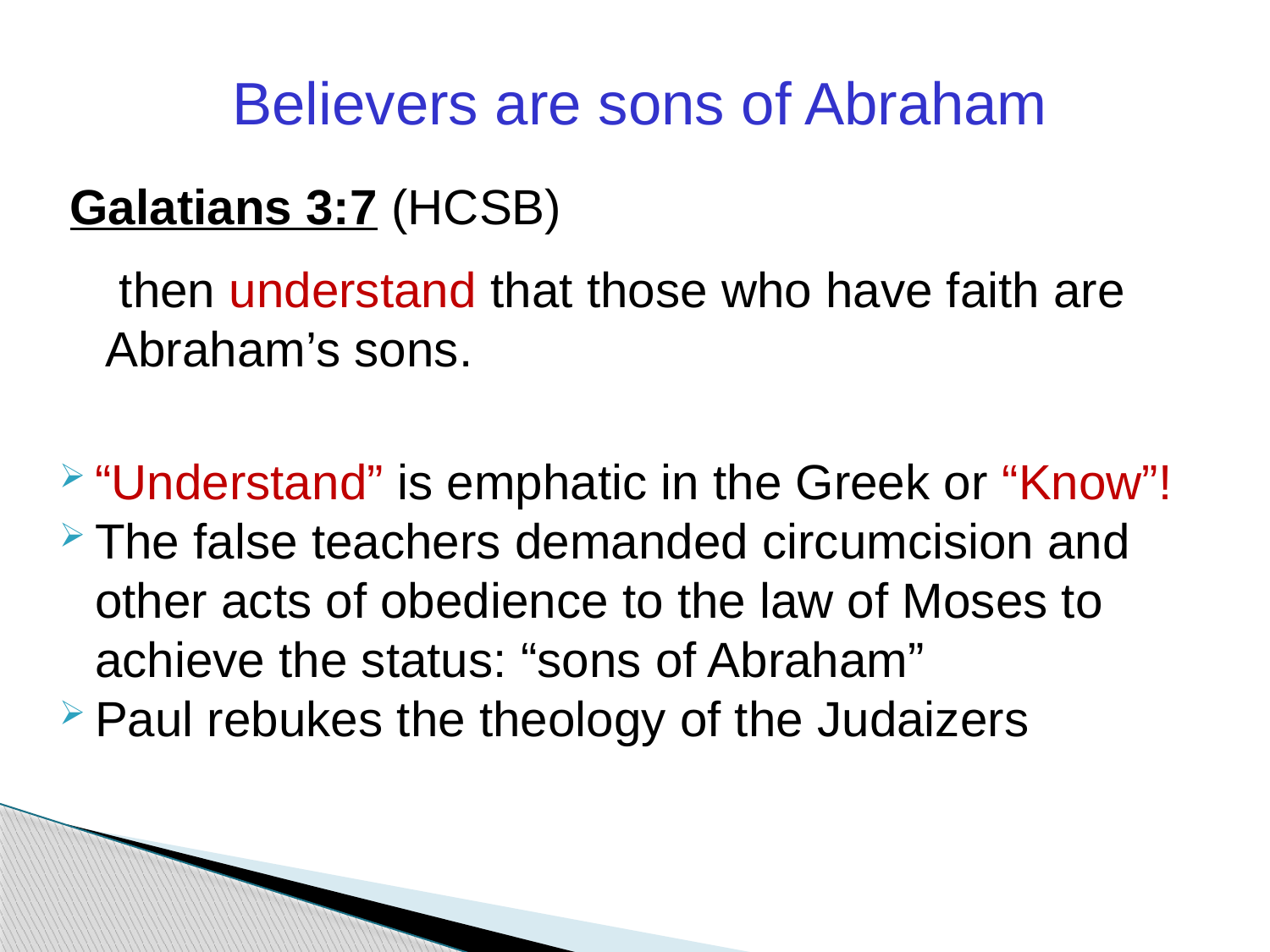

Believers are sons of Abraham
Galatians 3:7 (HCSB)

	 then understand that those who have faith are Abraham’s sons.

“Understand” is emphatic in the Greek or “Know”!
The false teachers demanded circumcision and other acts of obedience to the law of Moses to achieve the status: “sons of Abraham”
Paul rebukes the theology of the Judaizers